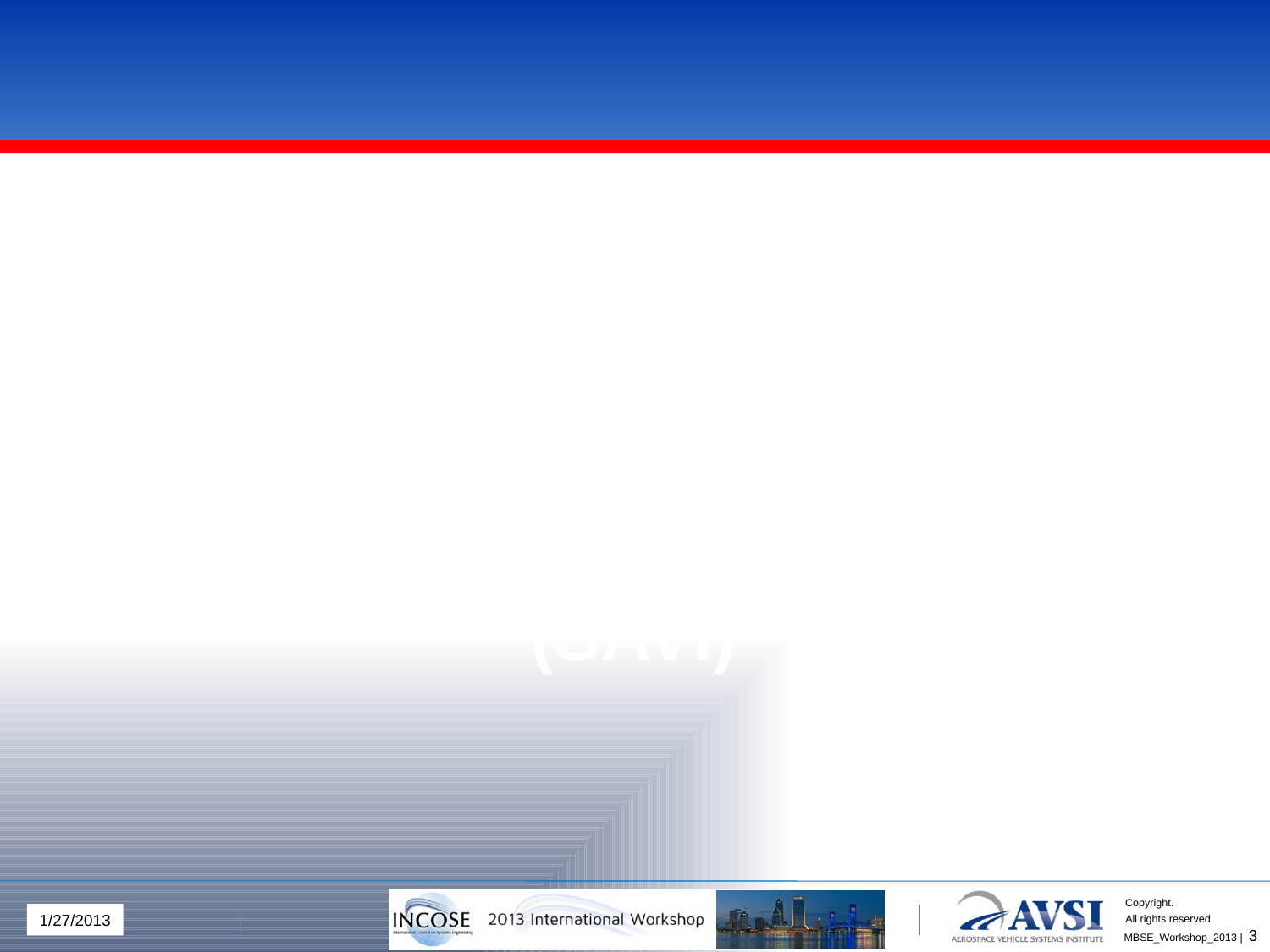

# MOTIVATION FOR systems architecture VIRTUAL Integration (SAVI)